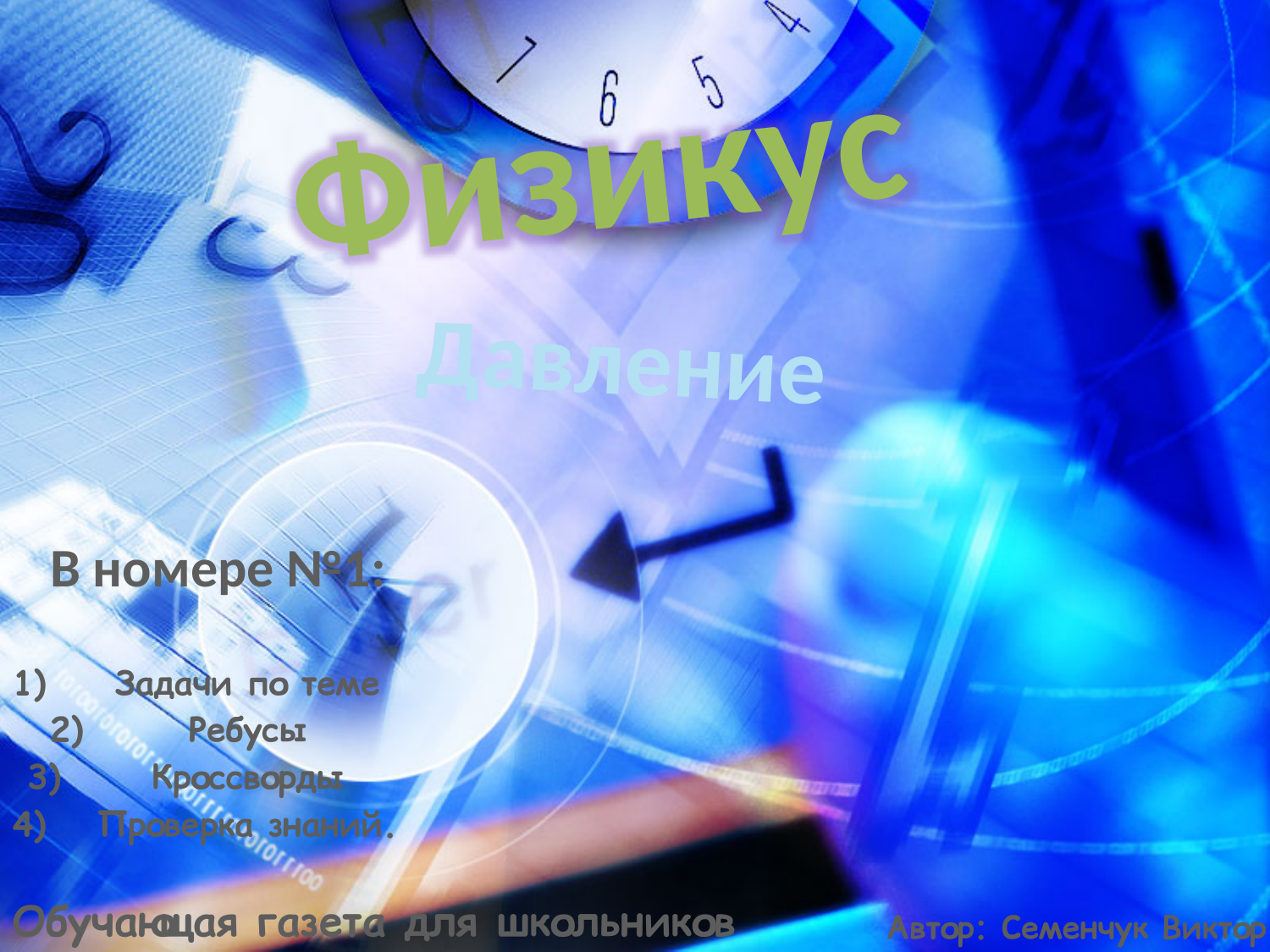

Физикус
Давление
# В номере №1:
Задачи по теме
Ребусы
Кроссворды
Проверка знаний.

Обучающая газета для школьников
Автор: Семенчук Виктор